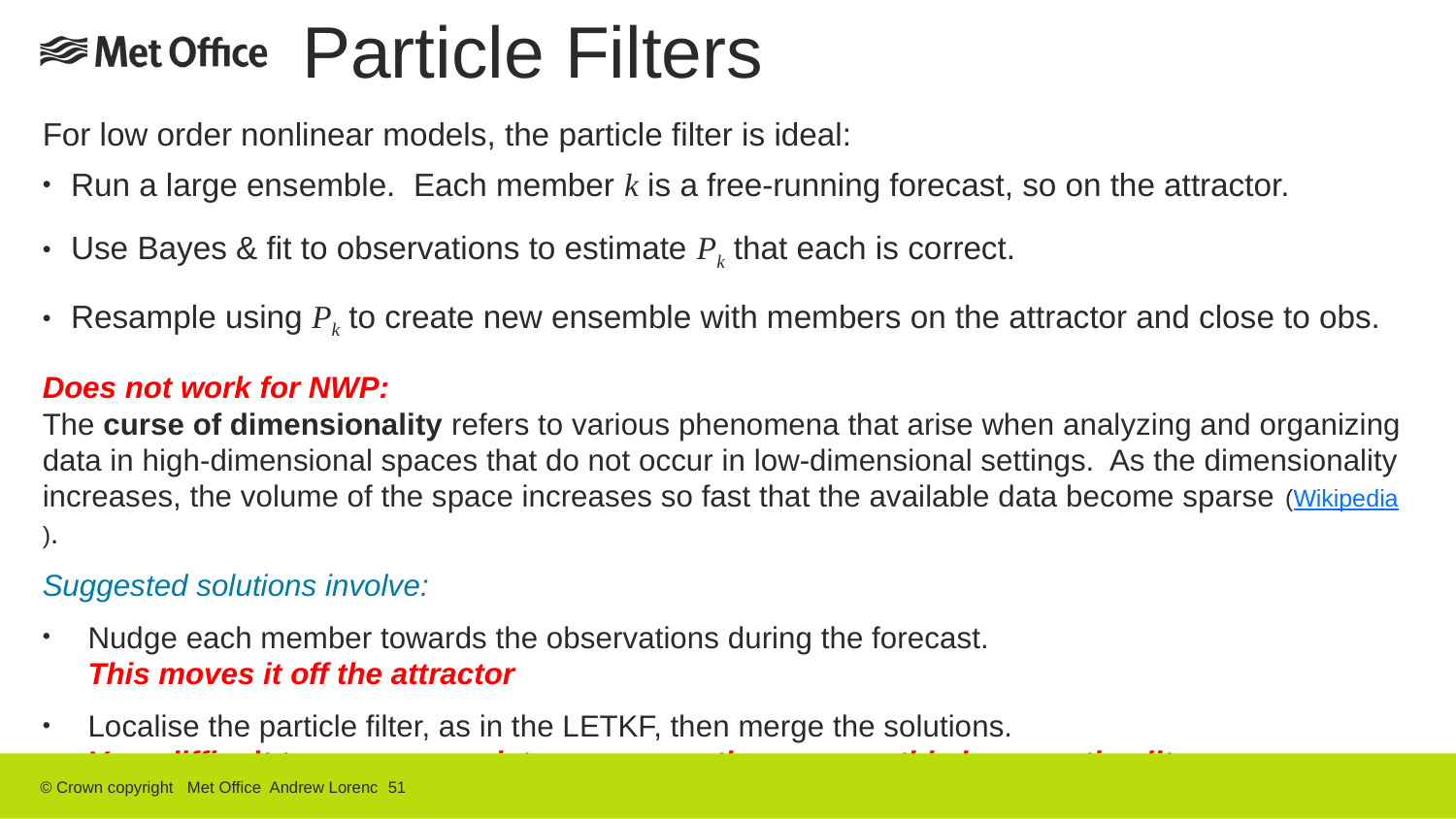

# Particle Filters
For low order nonlinear models, the particle filter is ideal:
Run a large ensemble.  Each member k is a free-running forecast, so on the attractor.
Use Bayes & fit to observations to estimate Pk that each is correct.
Resample using Pk to create new ensemble with members on the attractor and close to obs.
Does not work for NWP:
The curse of dimensionality refers to various phenomena that arise when analyzing and organizing data in high-dimensional spaces that do not occur in low-dimensional settings.  As the dimensionality increases, the volume of the space increases so fast that the available data become sparse (Wikipedia).
Suggested solutions involve:
Nudge each member towards the observations during the forecast.
This moves it off the attractor
Localise the particle filter, as in the LETKF, then merge the solutions.
Very difficult to ensure consistency across the seams – this loses optimality

© Crown copyright   Met Office  Andrew Lorenc  51